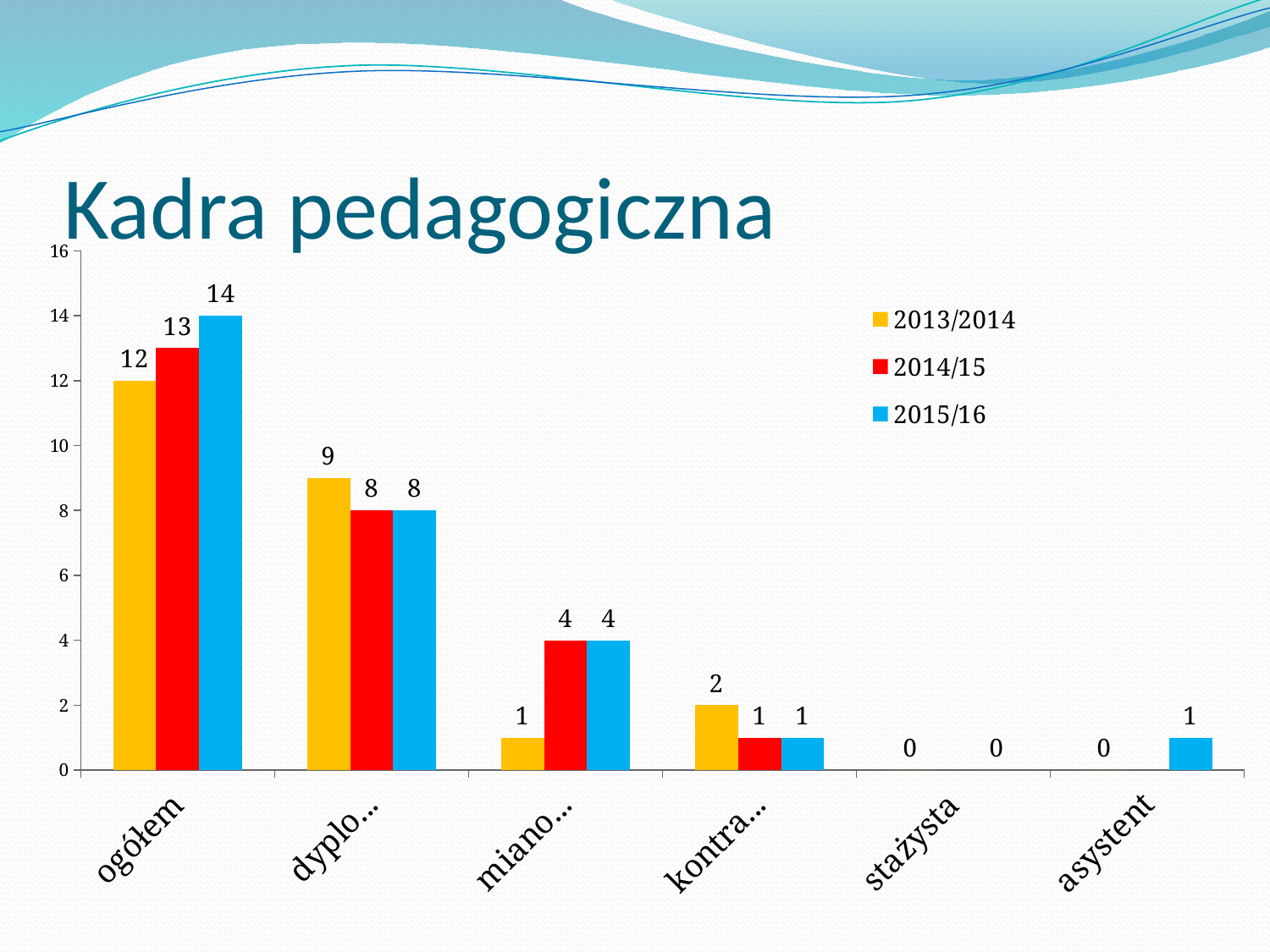

# Kadra pedagogiczna

### Chart

| Category | 2013/2014 | 2014/15 | 2015/16 |
|---|---|---|---|
| ogółem | 12.0 | 13.0 | 14.0 |
| dyplomowany | 9.0 | 8.0 | 8.0 |
| mianowany | 1.0 | 4.0 | 4.0 |
| kontraktowy | 2.0 | 1.0 | 1.0 |
| stażysta | 0.0 | None | 0.0 |
| asystent | 0.0 | None | 1.0 |